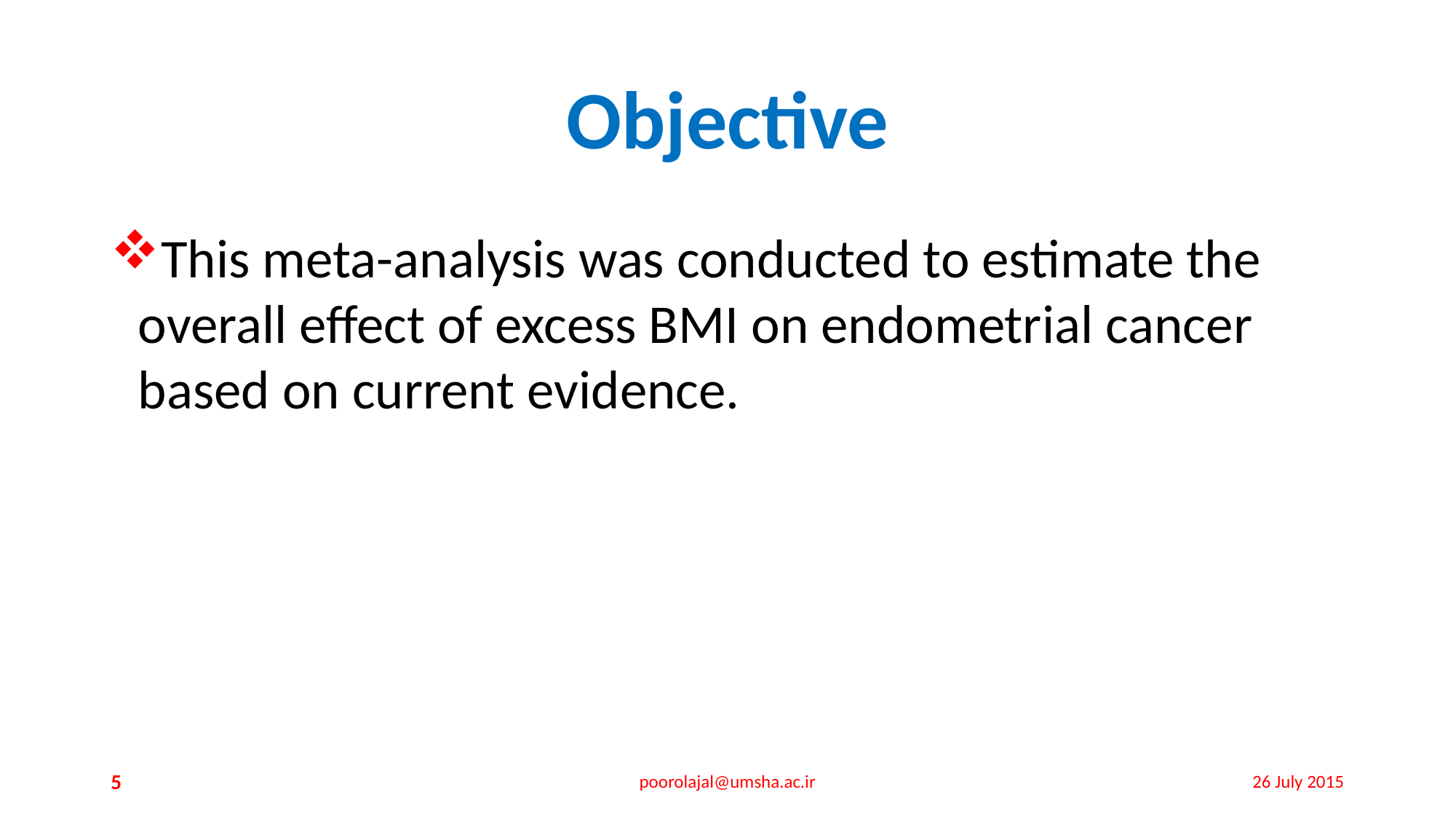

# Objective
This meta-analysis was conducted to estimate the overall effect of excess BMI on endometrial cancer based on current evidence.
5
poorolajal@umsha.ac.ir
26 July 2015